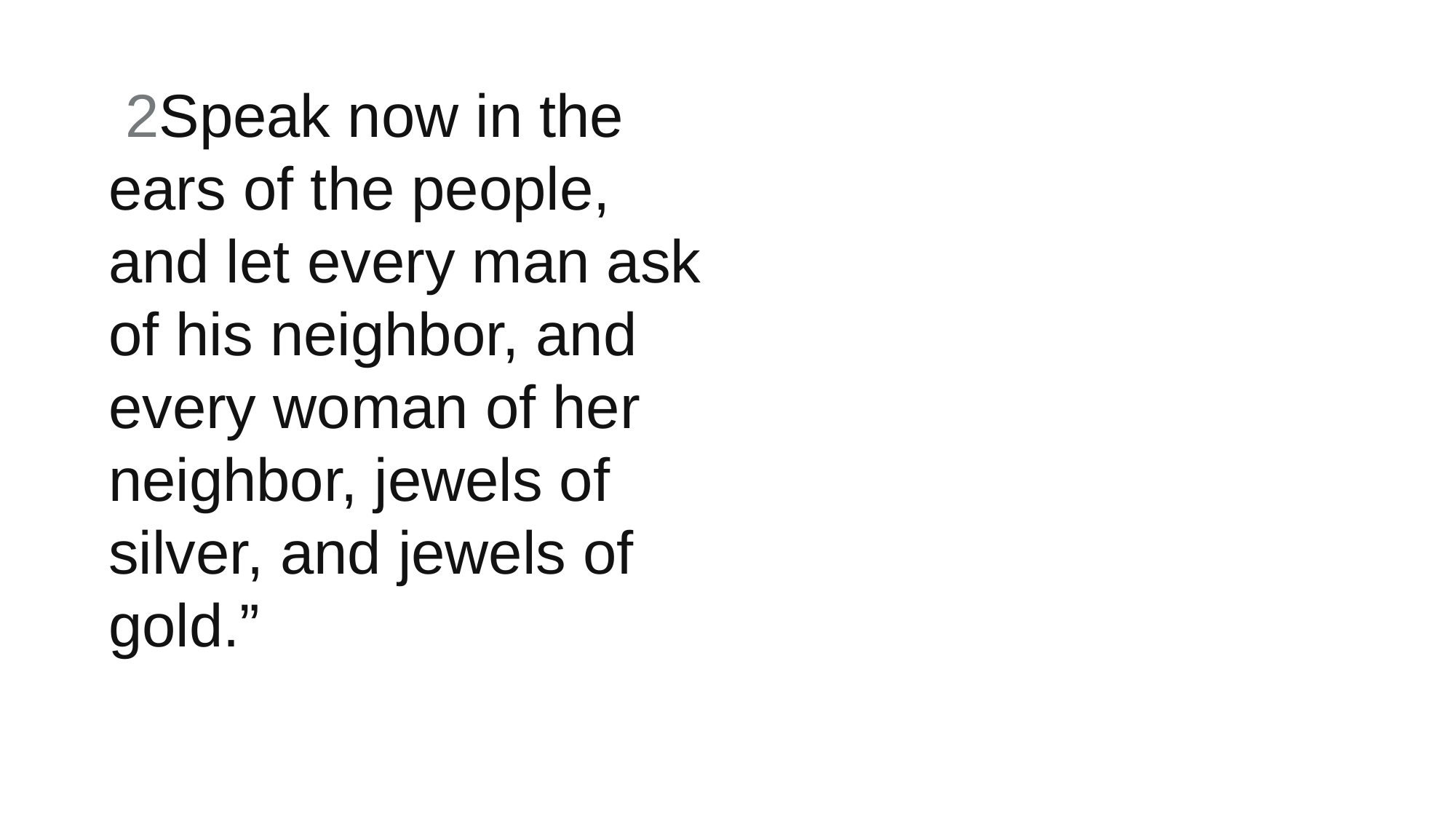

2Speak now in the ears of the people, and let every man ask of his neighbor, and every woman of her neighbor, jewels of silver, and jewels of gold.”